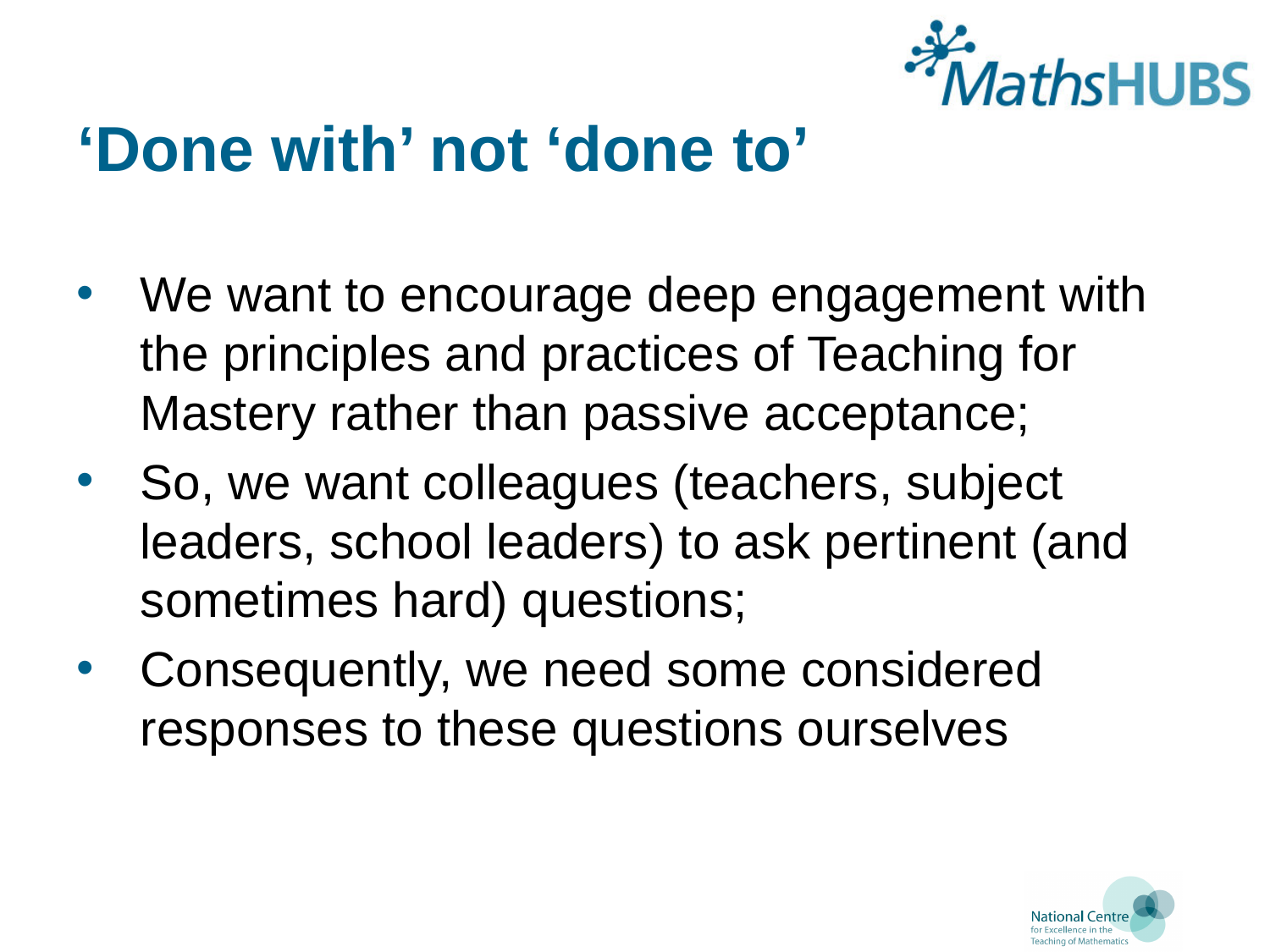

# ‘Done with’ not ‘done to’
We want to encourage deep engagement with the principles and practices of Teaching for Mastery rather than passive acceptance;
So, we want colleagues (teachers, subject leaders, school leaders) to ask pertinent (and sometimes hard) questions;
Consequently, we need some considered responses to these questions ourselves